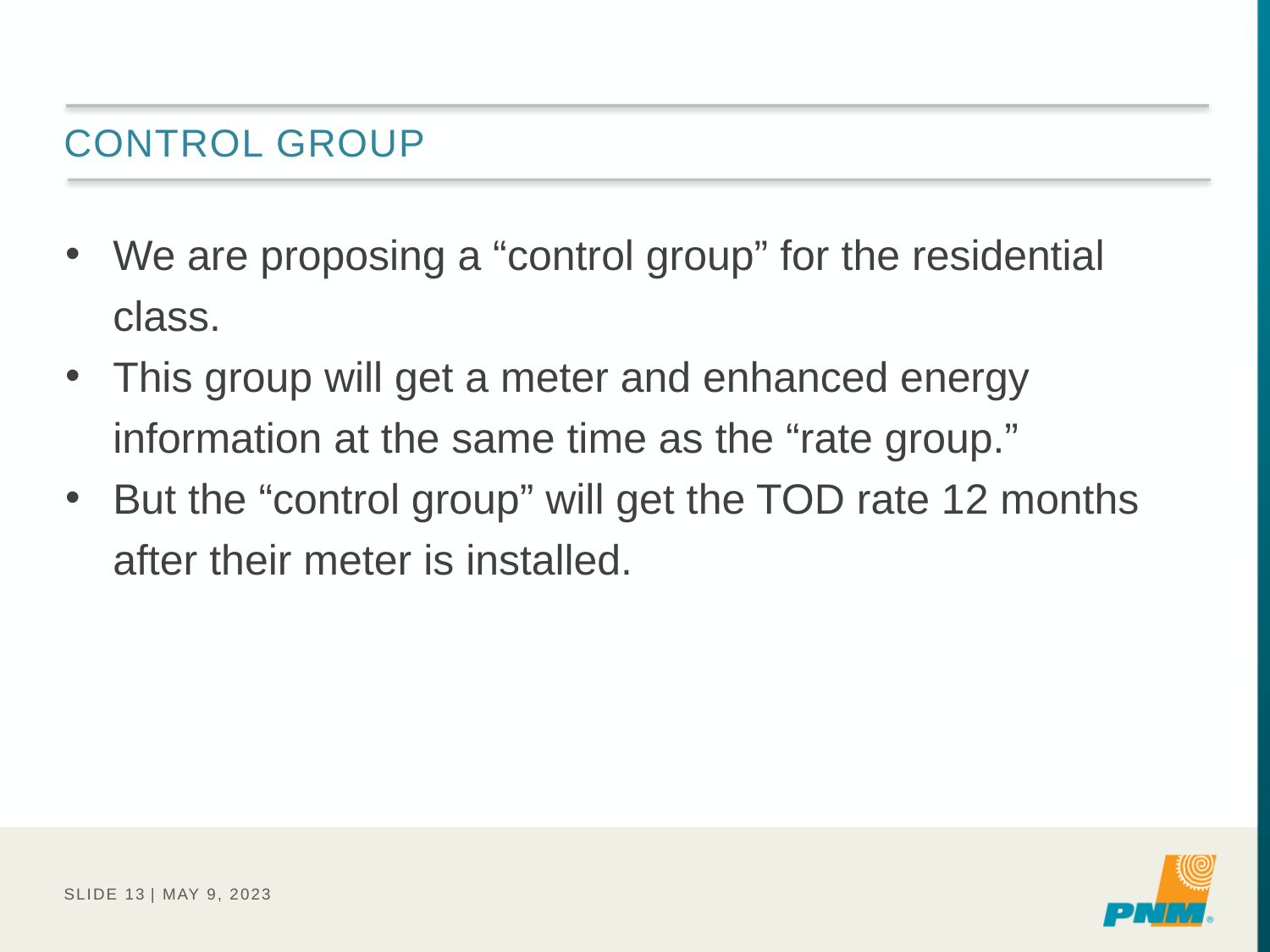

# Control Group
We are proposing a “control group” for the residential class.
This group will get a meter and enhanced energy information at the same time as the “rate group.”
But the “control group” will get the TOD rate 12 months after their meter is installed.